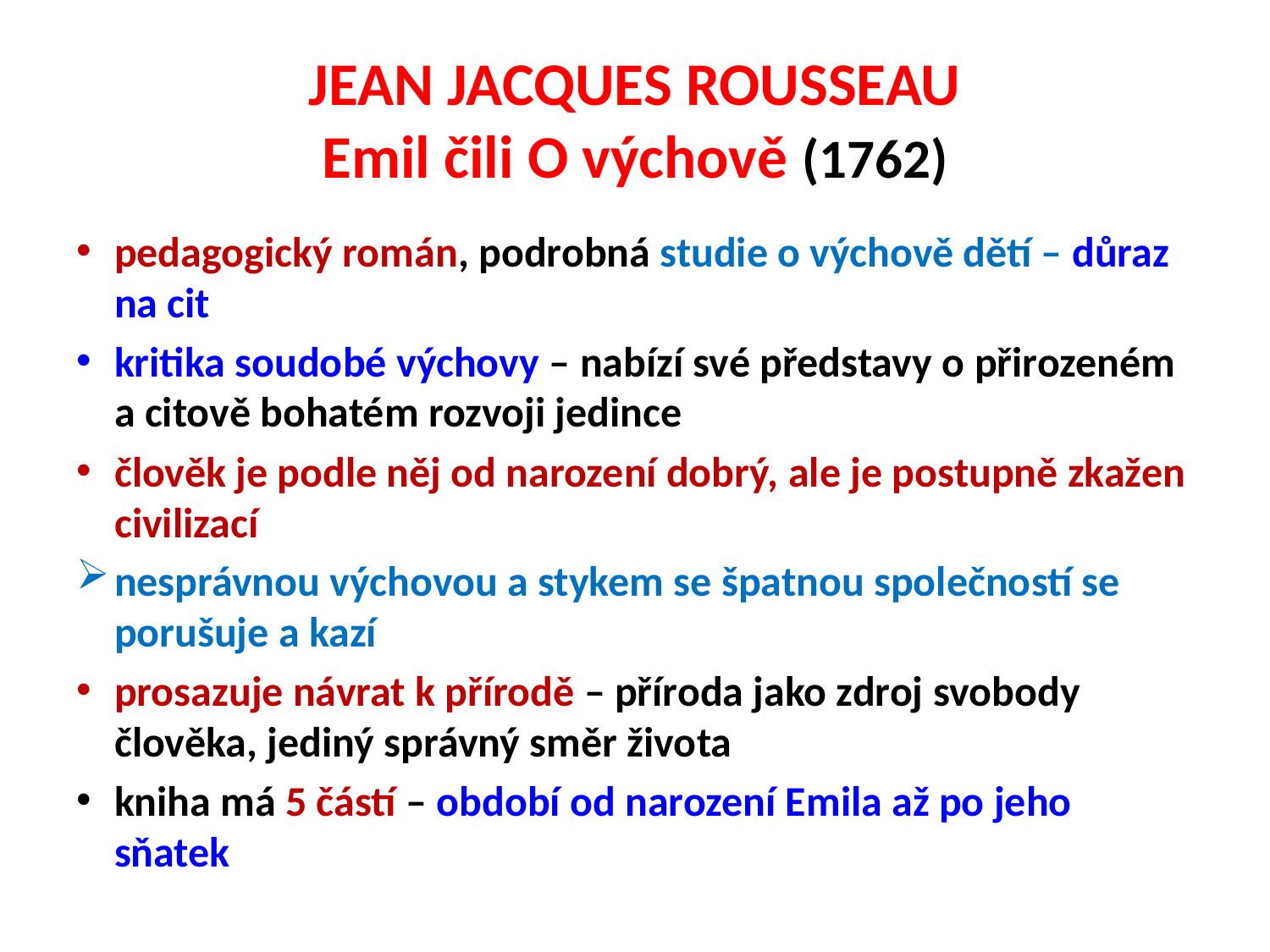

# JEAN JACQUES ROUSSEAU Emil čili O výchově (1762)
pedagogický román, podrobná studie o výchově dětí – důraz na cit
kritika soudobé výchovy – nabízí své představy o přirozeném a citově bohatém rozvoji jedince
člověk je podle něj od narození dobrý, ale je postupně zkažen civilizací
nesprávnou výchovou a stykem se špatnou společností se porušuje a kazí
prosazuje návrat k přírodě – příroda jako zdroj svobody člověka, jediný správný směr života
kniha má 5 částí – období od narození Emila až po jeho sňatek